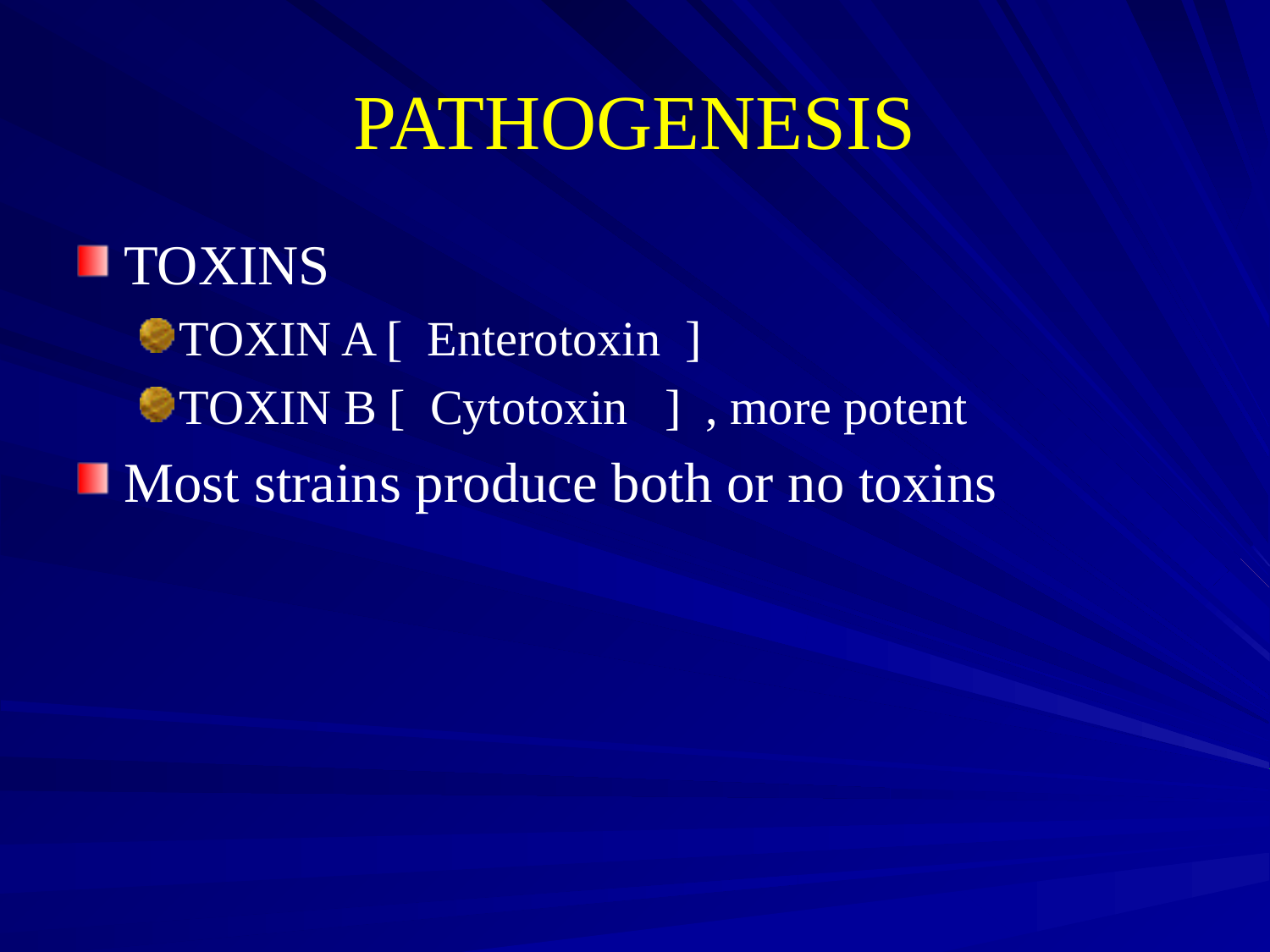

# PATHOGENESIS
TOXINS
TOXIN A [  Enterotoxin  ]
TOXIN B [  Cytotoxin   ]  , more potent
Most strains produce both or no toxins